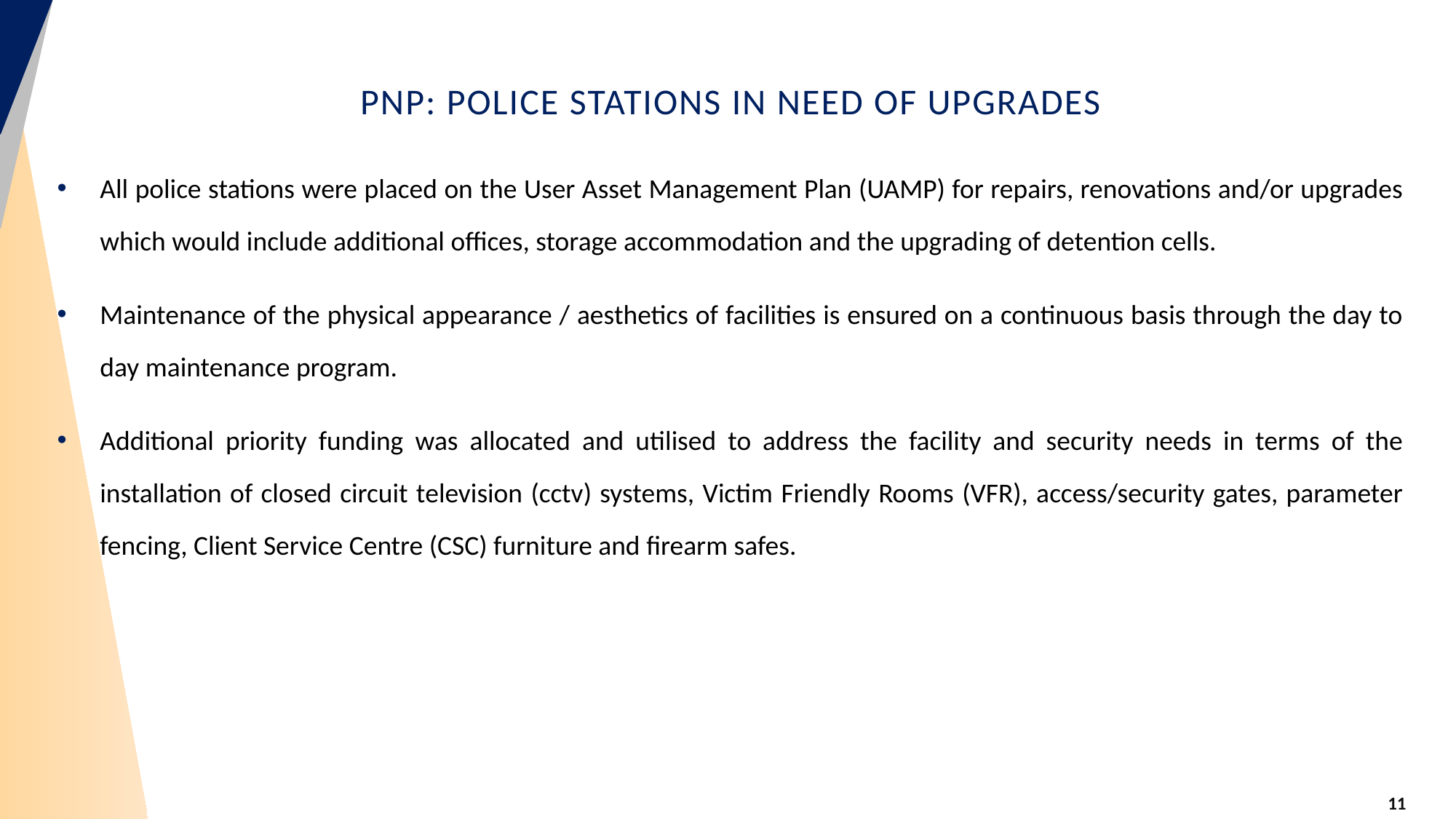

# PNP: POLICE STATIONS IN NEED OF UPGRADES
All police stations were placed on the User Asset Management Plan (UAMP) for repairs, renovations and/or upgrades which would include additional offices, storage accommodation and the upgrading of detention cells.
Maintenance of the physical appearance / aesthetics of facilities is ensured on a continuous basis through the day to day maintenance program.
Additional priority funding was allocated and utilised to address the facility and security needs in terms of the installation of closed circuit television (cctv) systems, Victim Friendly Rooms (VFR), access/security gates, parameter fencing, Client Service Centre (CSC) furniture and firearm safes.
11